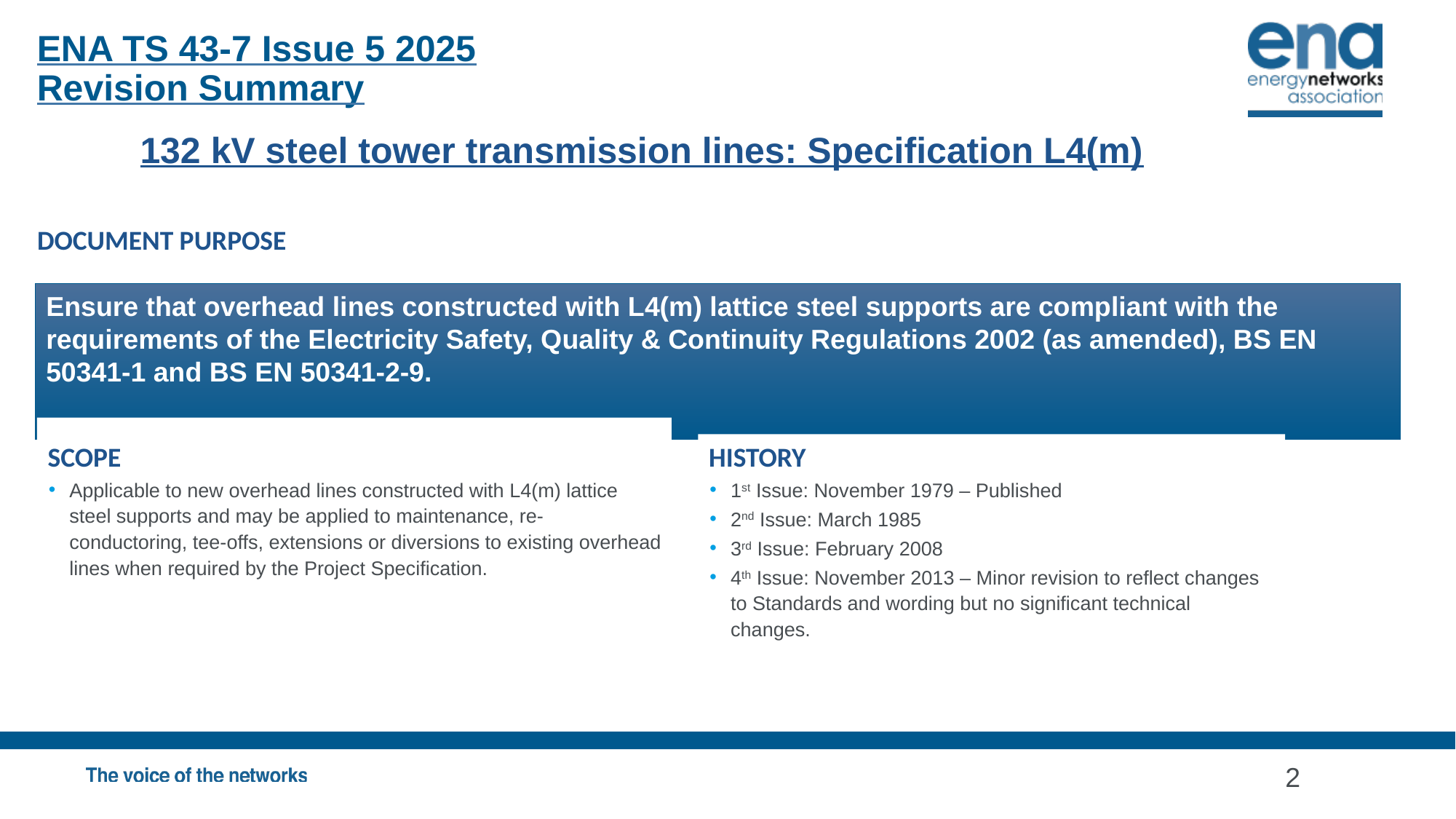

ENA TS 43-7 Issue 5 2025
Revision Summary
132 kV steel tower transmission lines: Specification L4(m)

DOCUMENT PURPOSE
Ensure that overhead lines constructed with L4(m) lattice steel supports are compliant with the requirements of the Electricity Safety, Quality & Continuity Regulations 2002 (as amended), BS EN 50341-1 and BS EN 50341-2-9.

SCOPE
Applicable to new overhead lines constructed with L4(m) lattice steel supports and may be applied to maintenance, re-conductoring, tee-offs, extensions or diversions to existing overhead lines when required by the Project Specification.

HISTORY
1st Issue: November 1979 – Published
2nd Issue: March 1985
3rd Issue: February 2008
4th Issue: November 2013 – Minor revision to reflect changes to Standards and wording but no significant technical changes.
2